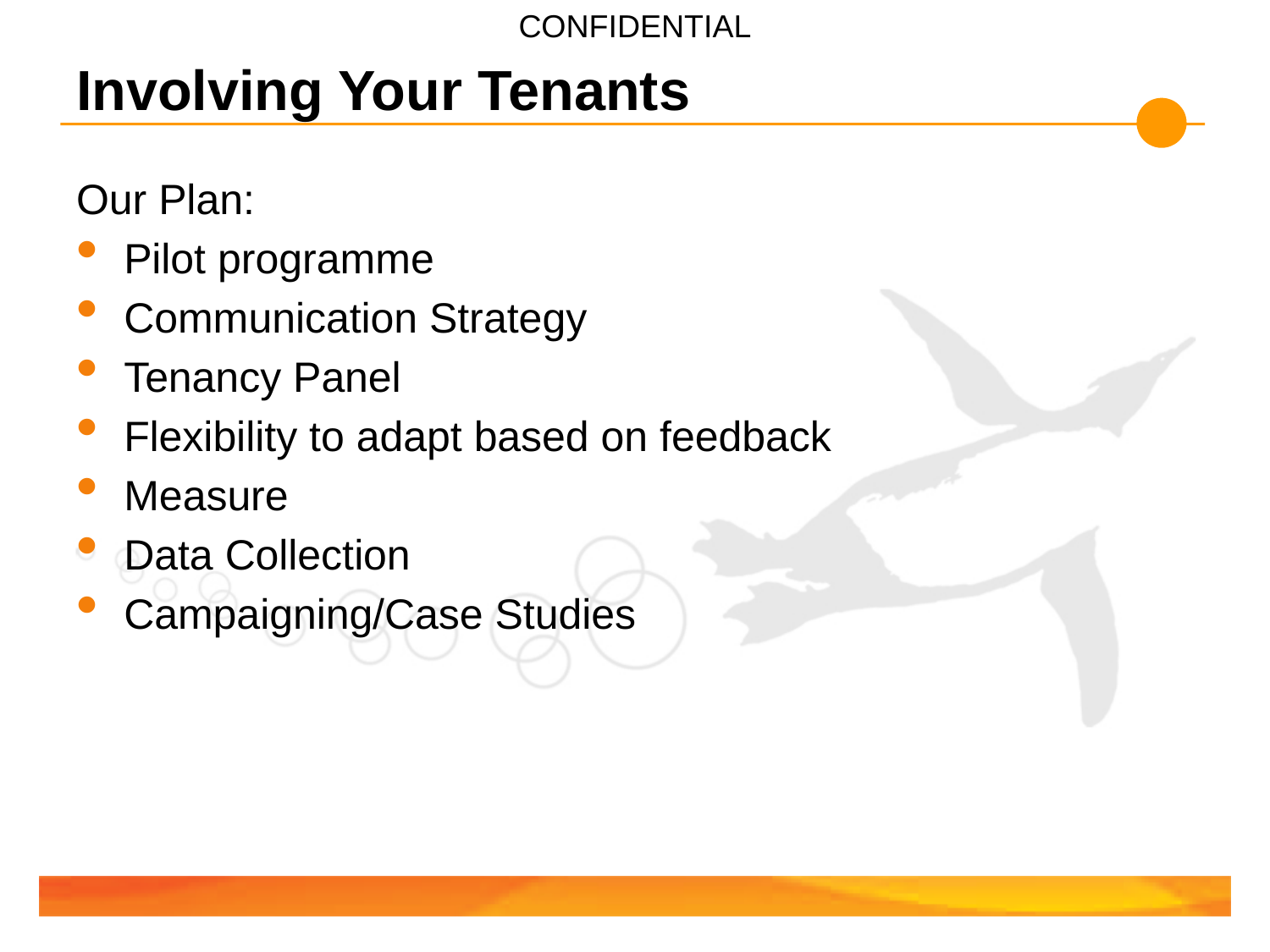

# Involving Your Tenants
Our Plan:
Pilot programme
Communication Strategy
Tenancy Panel
Flexibility to adapt based on feedback
Measure
Data Collection
Campaigning/Case Studies